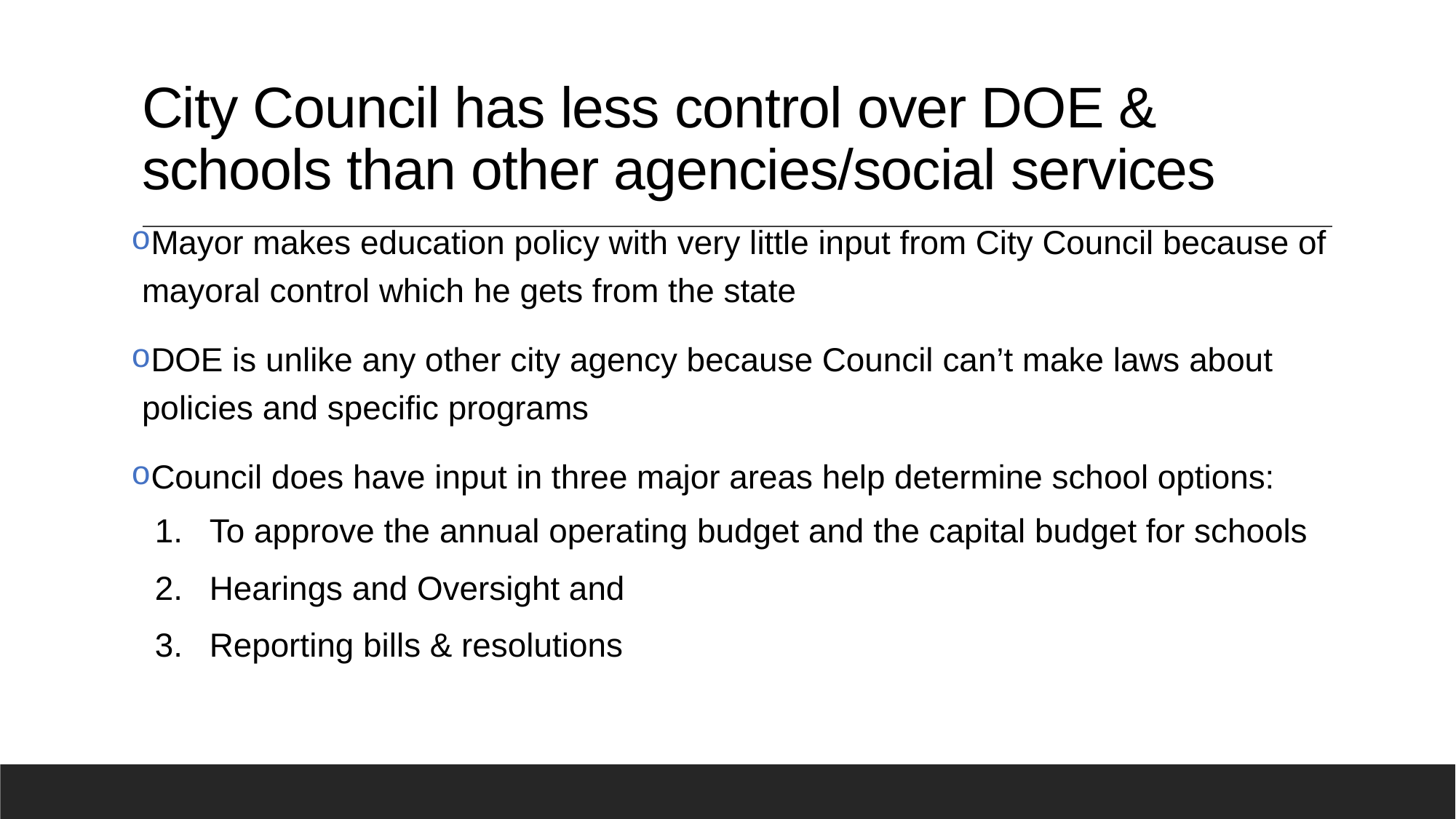

# City Council has less control over DOE & schools than other agencies/social services
Mayor makes education policy with very little input from City Council because of mayoral control which he gets from the state
DOE is unlike any other city agency because Council can’t make laws about policies and specific programs
Council does have input in three major areas help determine school options:
To approve the annual operating budget and the capital budget for schools
Hearings and Oversight and
Reporting bills & resolutions